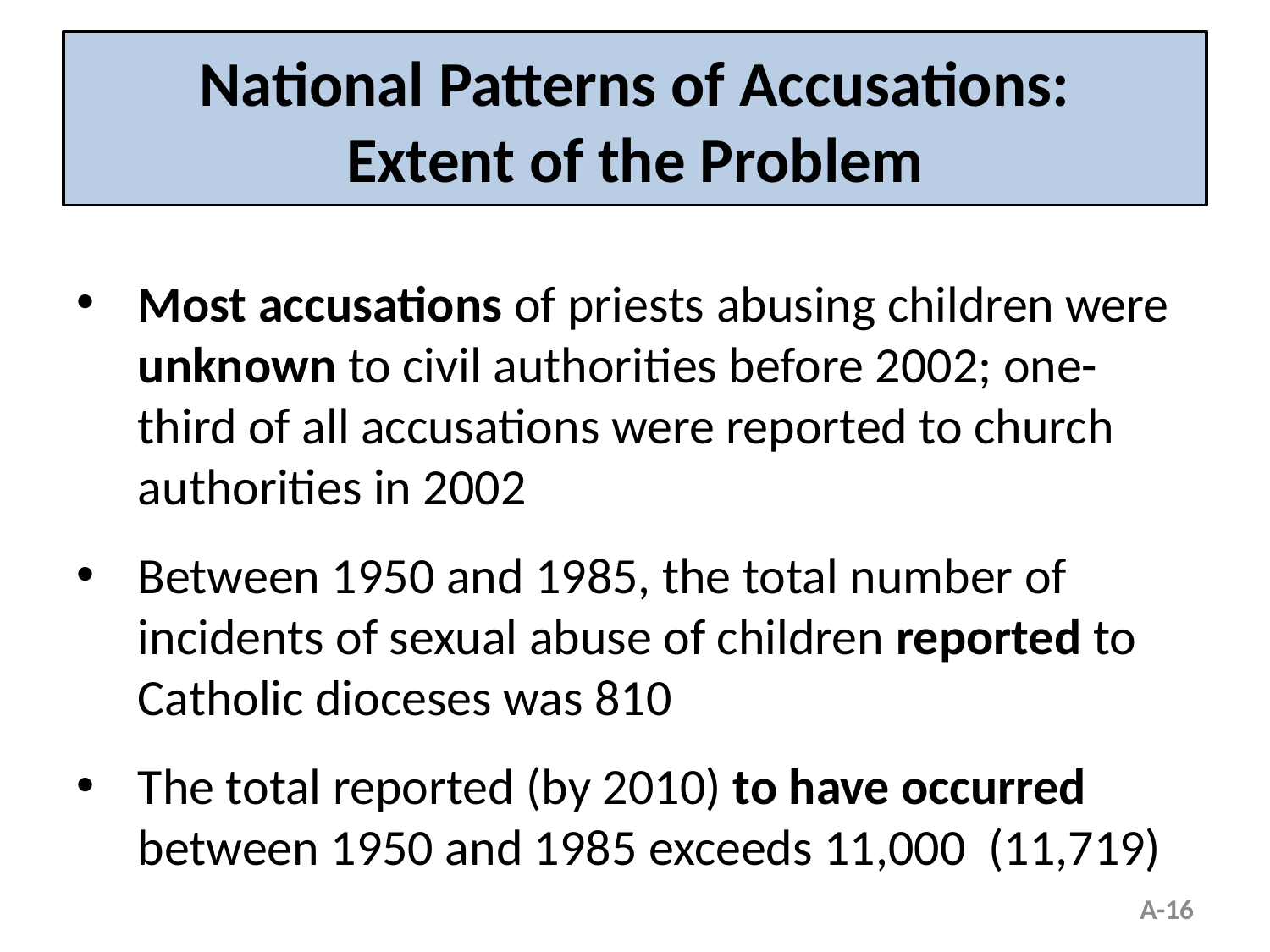

# National Patterns of Accusations: Extent of the Problem
Most accusations of priests abusing children were unknown to civil authorities before 2002; one-third of all accusations were reported to church authorities in 2002

Between 1950 and 1985, the total number of incidents of sexual abuse of children reported to Catholic dioceses was 810

The total reported (by 2010) to have occurred between 1950 and 1985 exceeds 11,000  (11,719)
A-16